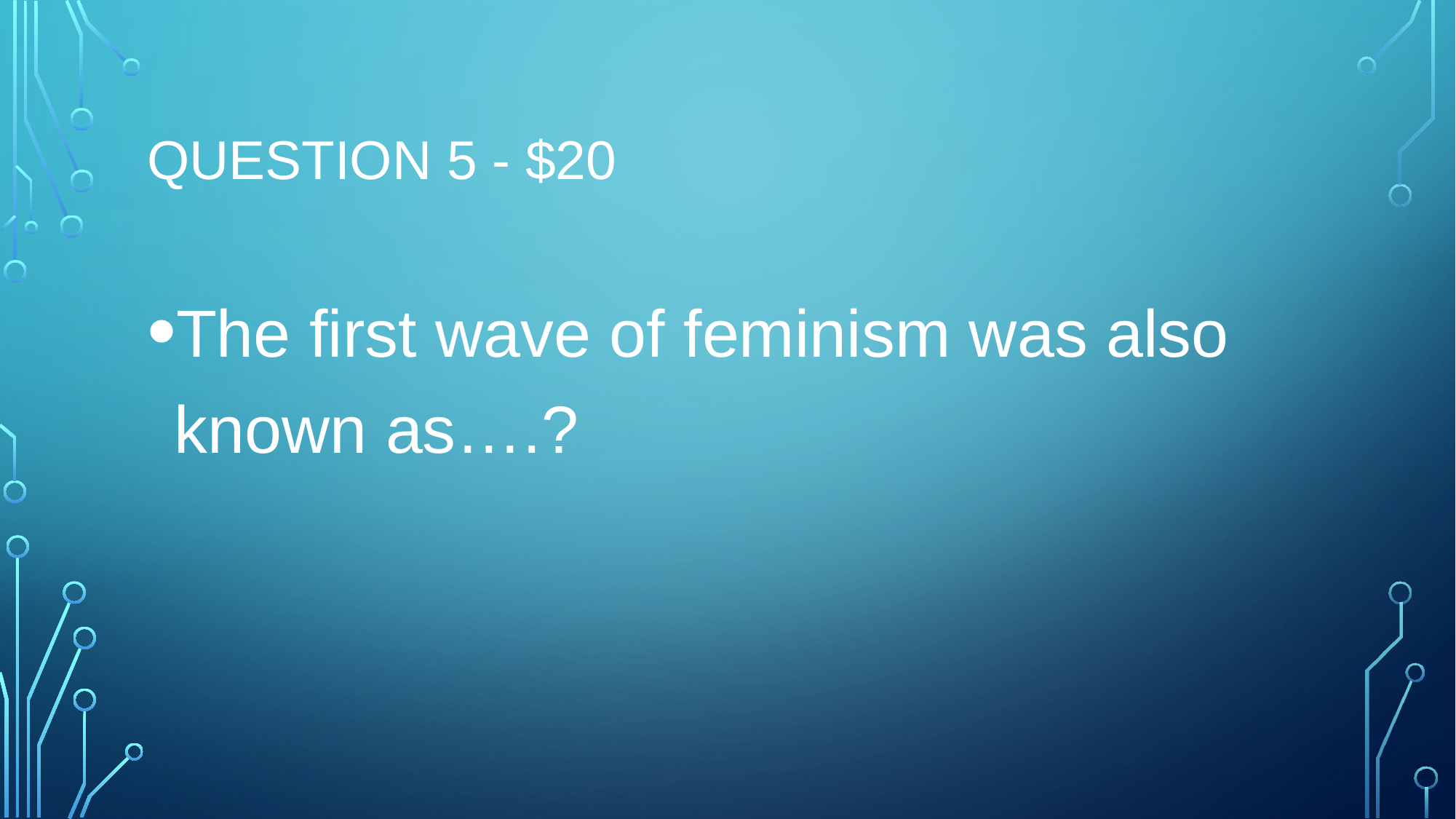

# Question 5 - $20
The first wave of feminism was also known as….?